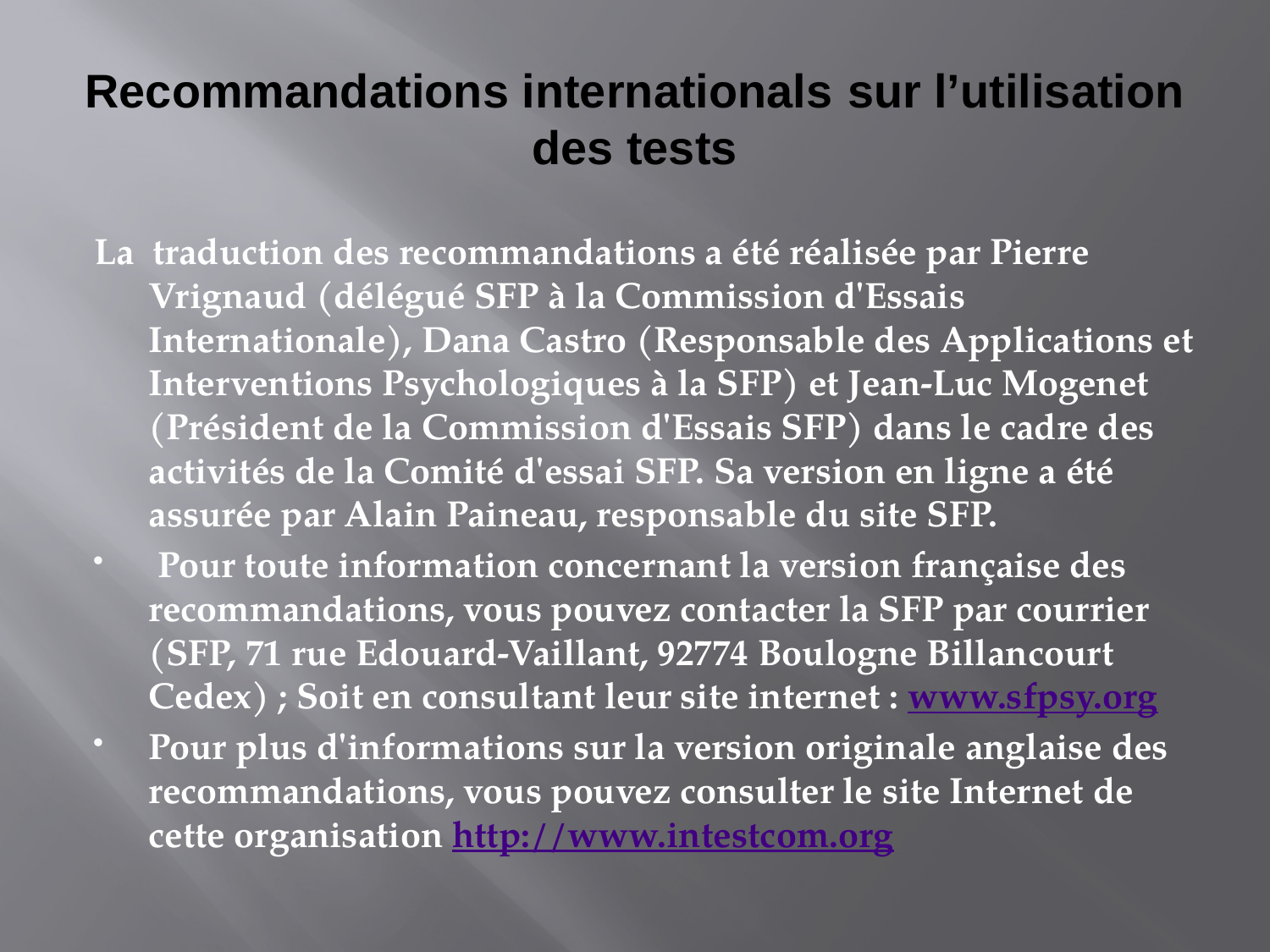

# Recommandations internationals sur l’utilisation des tests
La  traduction des recommandations a été réalisée par Pierre Vrignaud (délégué SFP à la Commission d'Essais Internationale), Dana Castro (Responsable des Applications et Interventions Psychologiques à la SFP) et Jean-Luc Mogenet (Président de la Commission d'Essais SFP) dans le cadre des activités de la Comité d'essai SFP. Sa version en ligne a été assurée par Alain Paineau, responsable du site SFP.
 Pour toute information concernant la version française des recommandations, vous pouvez contacter la SFP par courrier (SFP, 71 rue Edouard-Vaillant, 92774 Boulogne Billancourt Cedex) ; Soit en consultant leur site internet : www.sfpsy.org
Pour plus d'informations sur la version originale anglaise des recommandations, vous pouvez consulter le site Internet de cette organisation http://www.intestcom.org